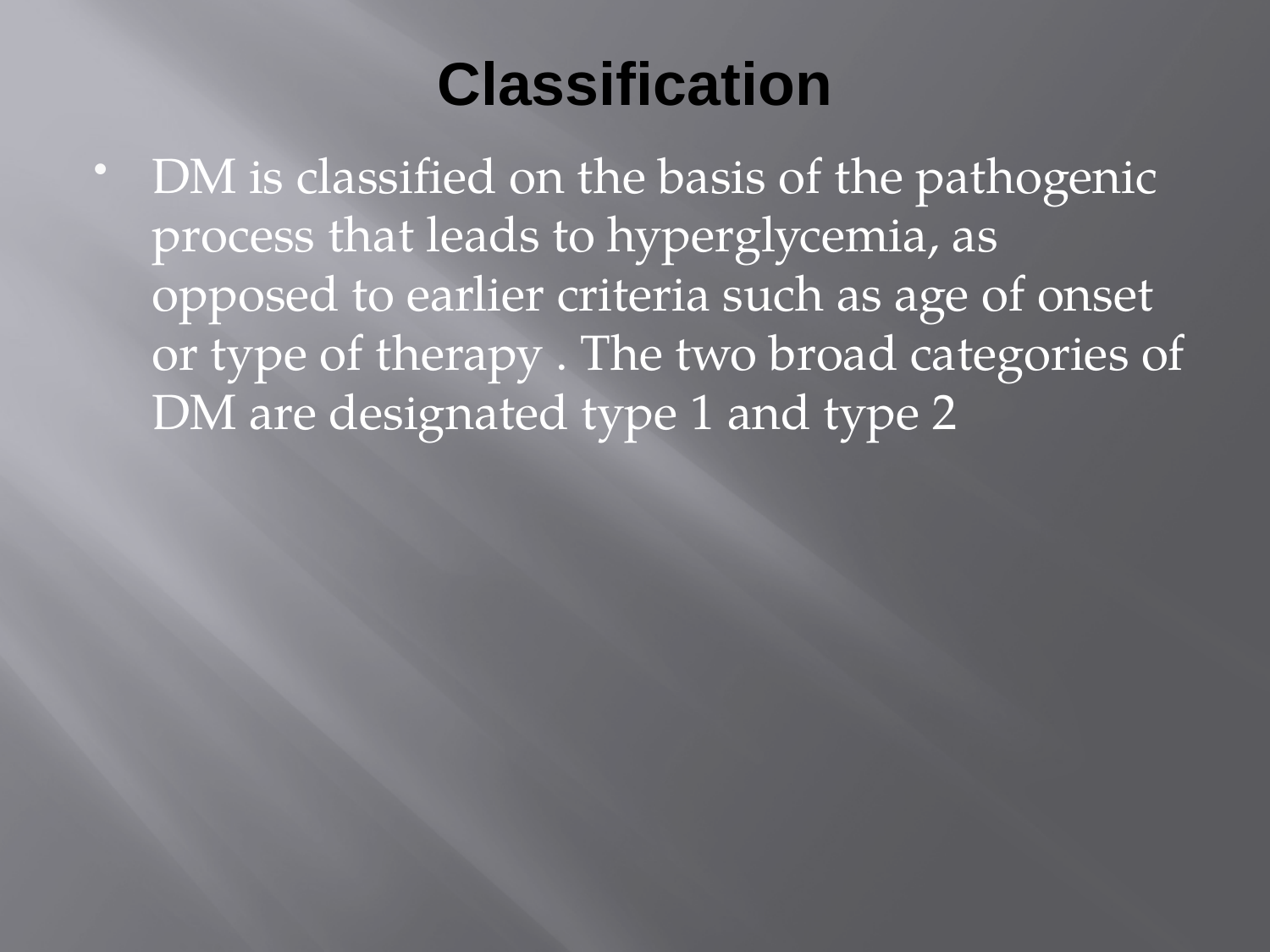

# Classification
DM is classified on the basis of the pathogenic process that leads to hyperglycemia, as opposed to earlier criteria such as age of onset or type of therapy . The two broad categories of DM are designated type 1 and type 2